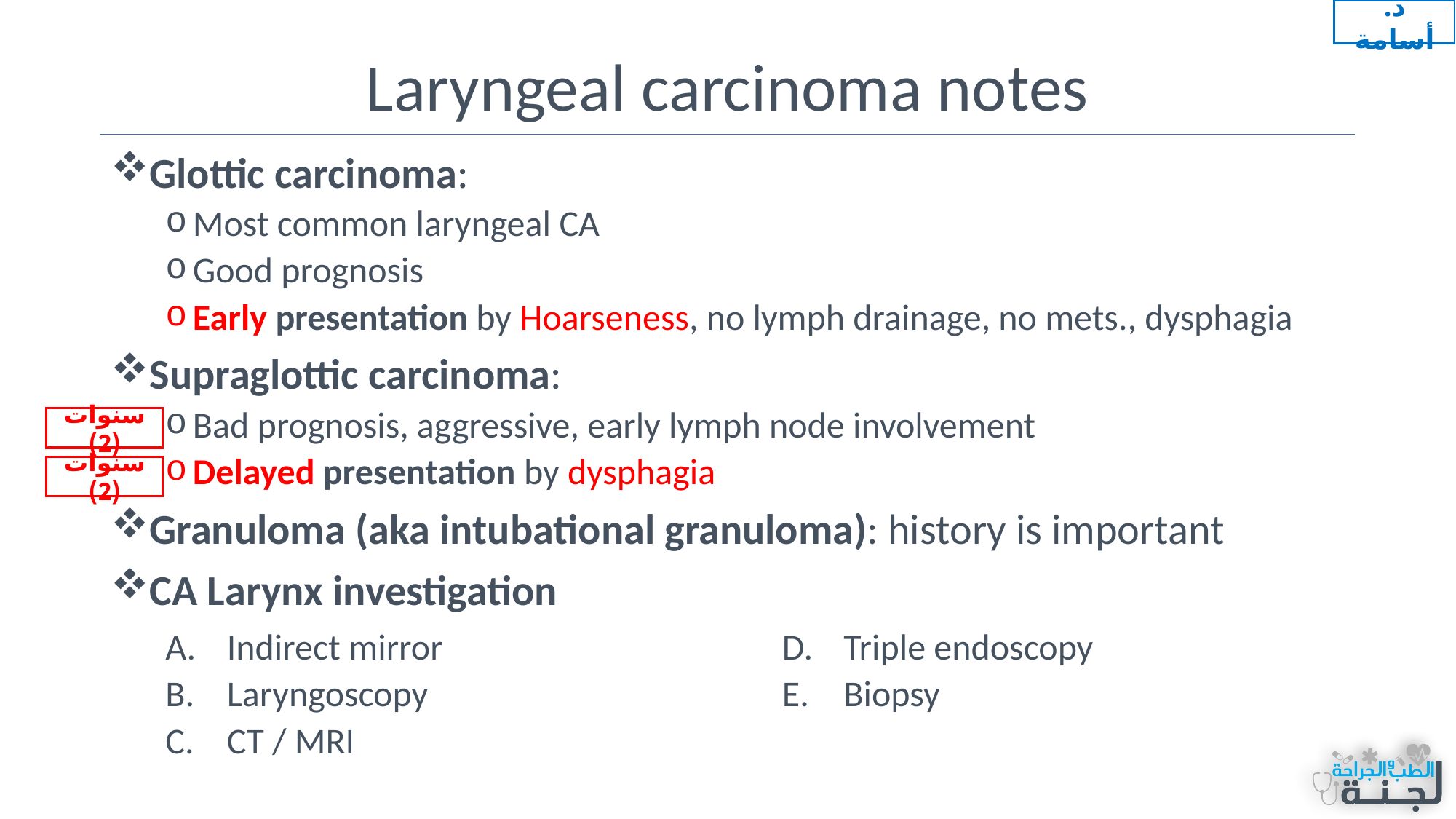

د. أسامة
# Laryngeal carcinoma notes
Glottic carcinoma:
Most common laryngeal CA
Good prognosis
Early presentation by Hoarseness, no lymph drainage, no mets., dysphagia
Supraglottic carcinoma:
Bad prognosis, aggressive, early lymph node involvement
Delayed presentation by dysphagia
Granuloma (aka intubational granuloma): history is important
CA Larynx investigation
سنوات (2)
سنوات (2)
Indirect mirror
Laryngoscopy
CT / MRI
Triple endoscopy
Biopsy